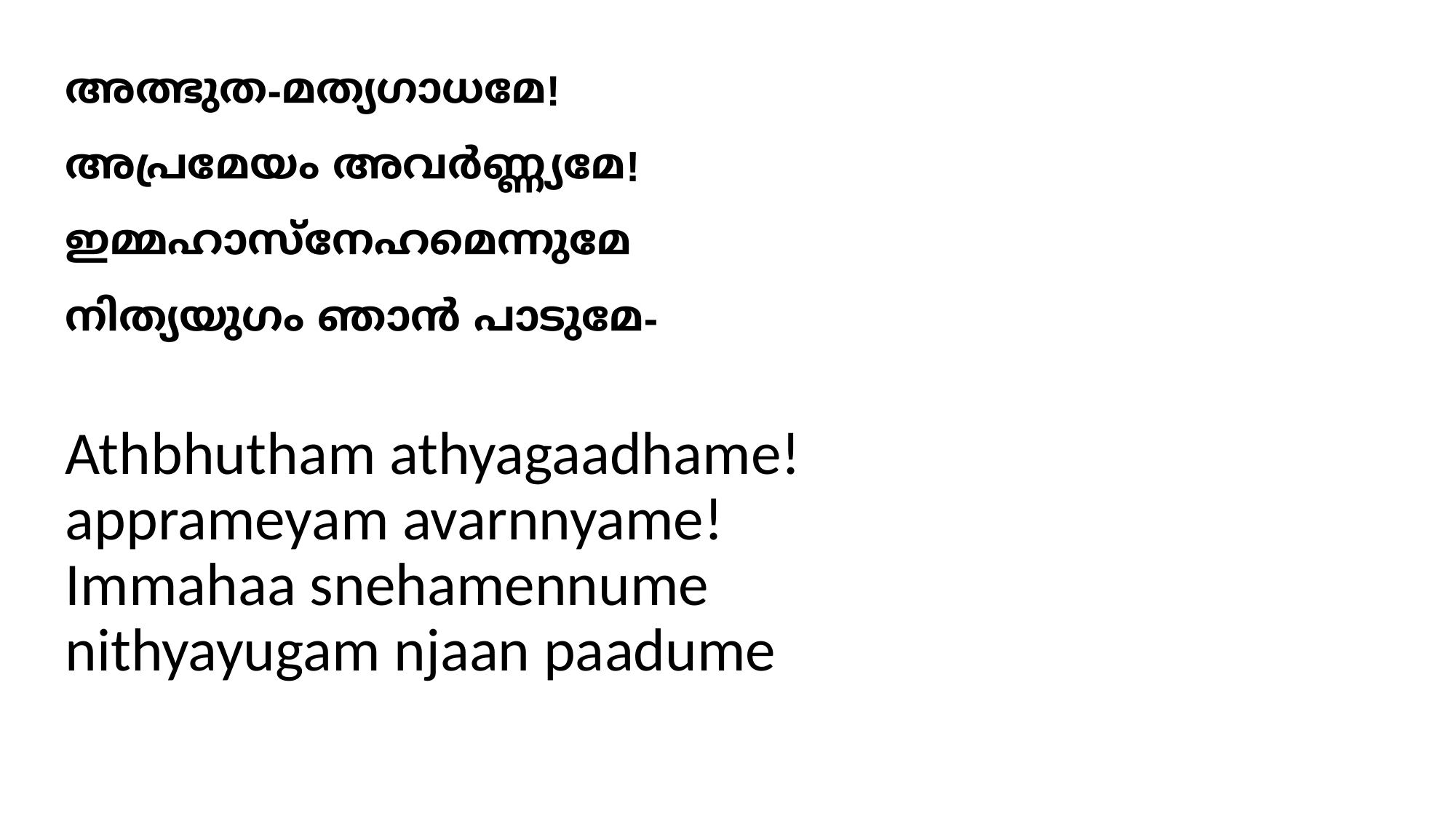

# അത്ഭുത-മത്യഗാധമേ! അപ്രമേയം അവര്‍ണ്ണ്യമേ! ഇമ്മഹാസ്നേഹമെന്നുമേ നിത്യയുഗം ഞാന്‍ പാടുമേ-
Athbhutham athyagaadhame!
apprameyam avarnnyame!
Immahaa snehamennume
nithyayugam njaan paadume